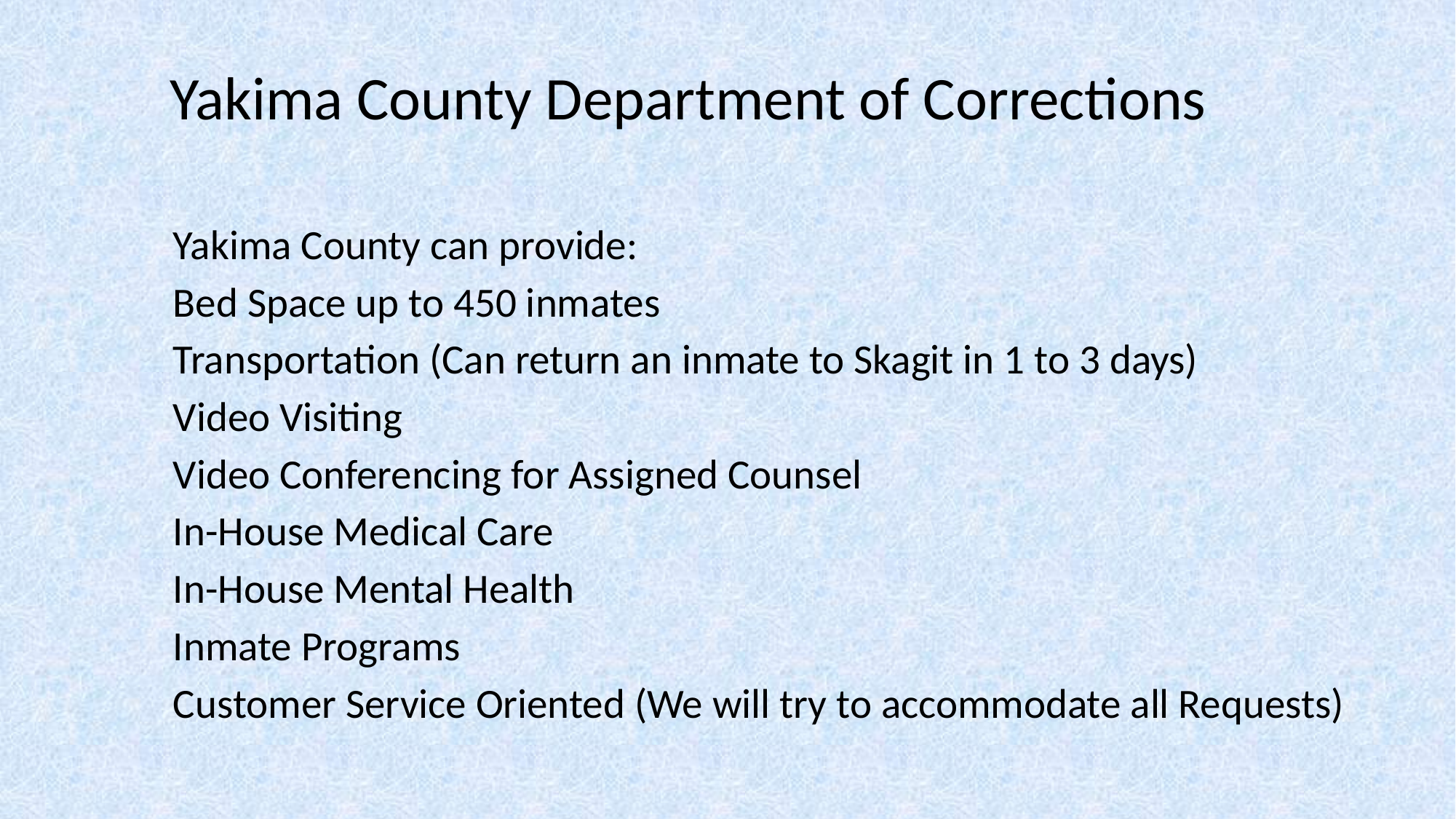

# Yakima County Department of Corrections
Yakima County can provide:
Bed Space up to 450 inmates
Transportation (Can return an inmate to Skagit in 1 to 3 days)
Video Visiting
Video Conferencing for Assigned Counsel
In-House Medical Care
In-House Mental Health
Inmate Programs
Customer Service Oriented (We will try to accommodate all Requests)